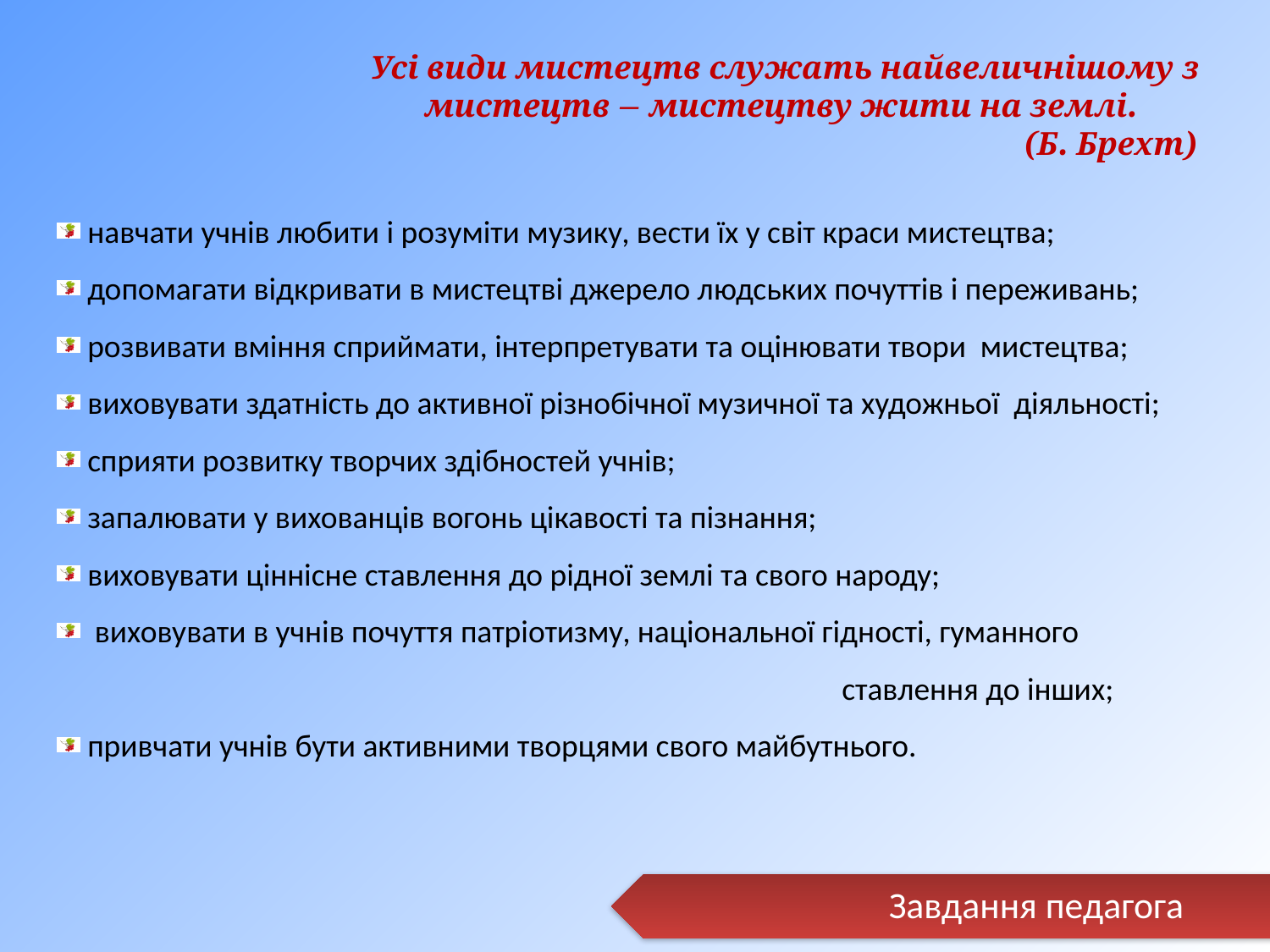

Усі види мистецтв служать найвеличнішому з мистецтв – мистецтву жити на землі.
                                                                                 (Б. Брехт)
навчати учнів любити і розуміти музику, вести їх у світ краси мистецтва;
допомагати відкривати в мистецтві джерело людських почуттів і переживань;
розвивати вміння сприймати, інтерпретувати та оцінювати твори  мистецтва;
виховувати здатність до активної різнобічної музичної та художньої  діяльності;
сприяти розвитку творчих здібностей учнів;
запалювати у вихованців вогонь цікавості та пізнання;
виховувати ціннісне ставлення до рідної землі та свого народу;
 виховувати в учнів почуття патріотизму, національної гідності, гуманного
                                                                                                             ставлення до інших;
привчати учнів бути активними творцями свого майбутнього.

Завдання педагога